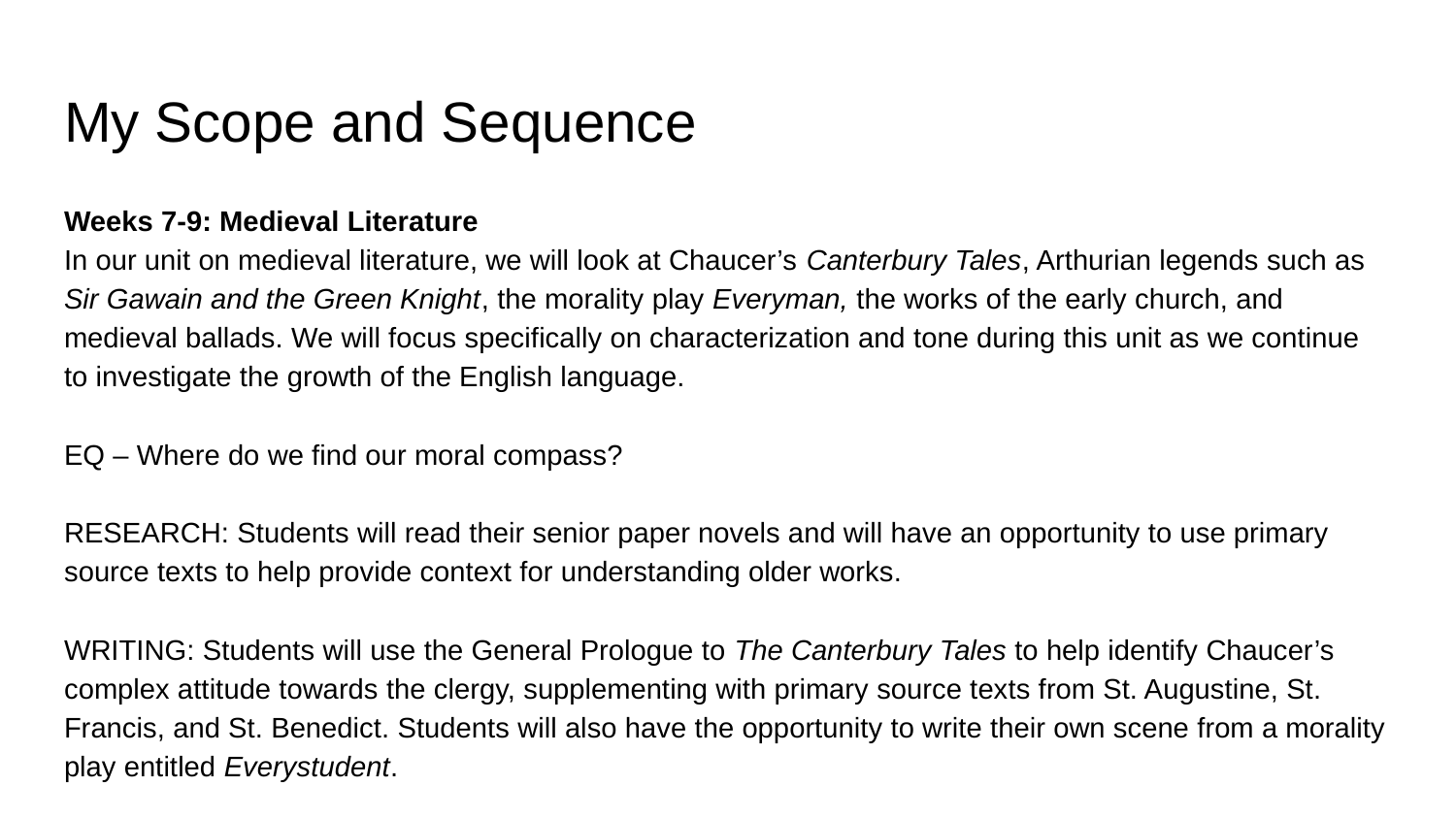

# My Scope and Sequence
Weeks 7-9: Medieval Literature
In our unit on medieval literature, we will look at Chaucer’s Canterbury Tales, Arthurian legends such as Sir Gawain and the Green Knight, the morality play Everyman, the works of the early church, and medieval ballads. We will focus specifically on characterization and tone during this unit as we continue to investigate the growth of the English language.

EQ – Where do we find our moral compass?

RESEARCH: Students will read their senior paper novels and will have an opportunity to use primary source texts to help provide context for understanding older works.

WRITING: Students will use the General Prologue to The Canterbury Tales to help identify Chaucer’s complex attitude towards the clergy, supplementing with primary source texts from St. Augustine, St. Francis, and St. Benedict. Students will also have the opportunity to write their own scene from a morality play entitled Everystudent.